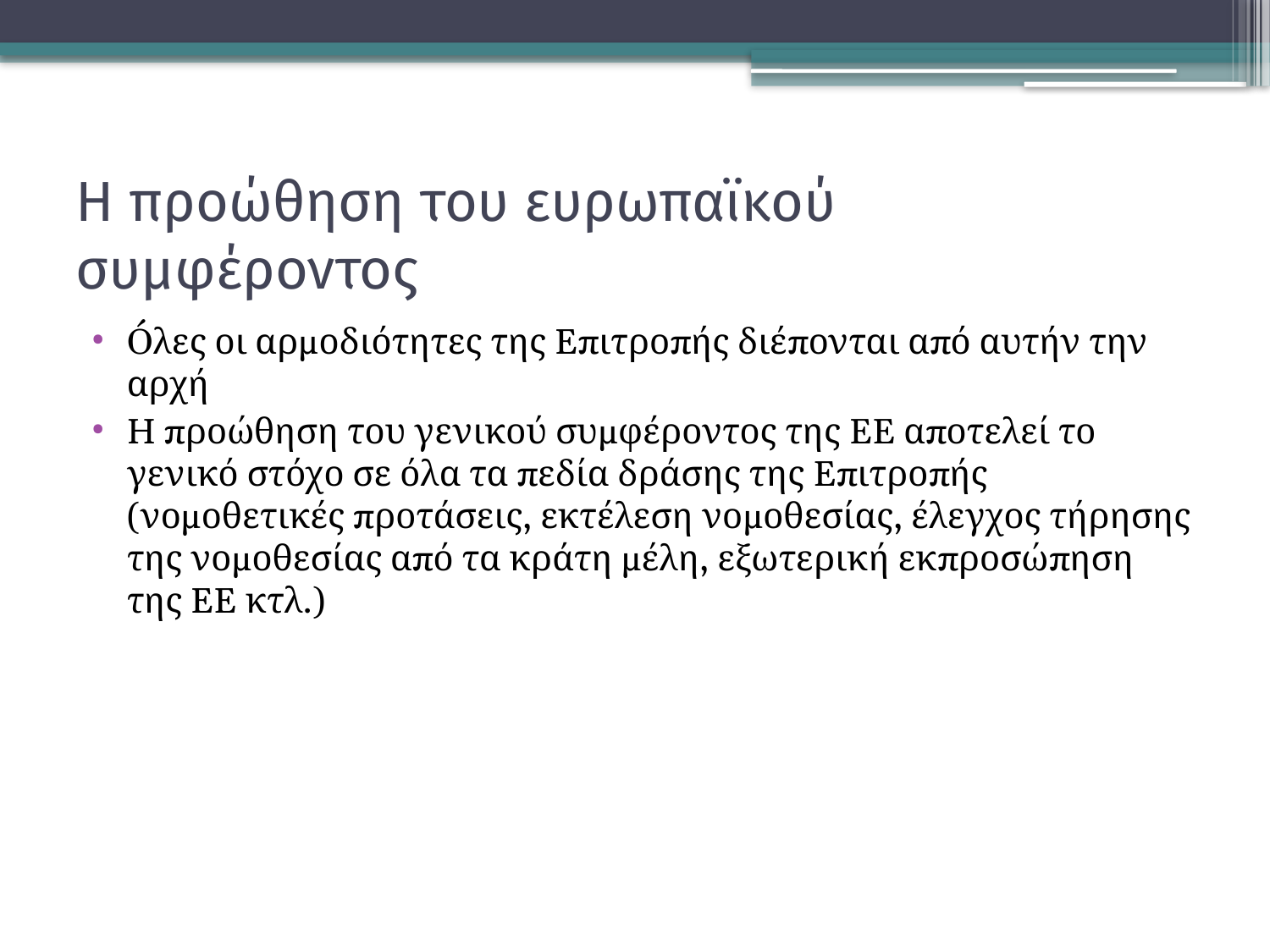

# Η προώθηση του ευρωπαϊκού συμφέροντος
Όλες οι αρμοδιότητες της Επιτροπής διέπονται από αυτήν την αρχή
Η προώθηση του γενικού συμφέροντος της ΕΕ αποτελεί το γενικό στόχο σε όλα τα πεδία δράσης της Επιτροπής (νομοθετικές προτάσεις, εκτέλεση νομοθεσίας, έλεγχος τήρησης της νομοθεσίας από τα κράτη μέλη, εξωτερική εκπροσώπηση της ΕΕ κτλ.)